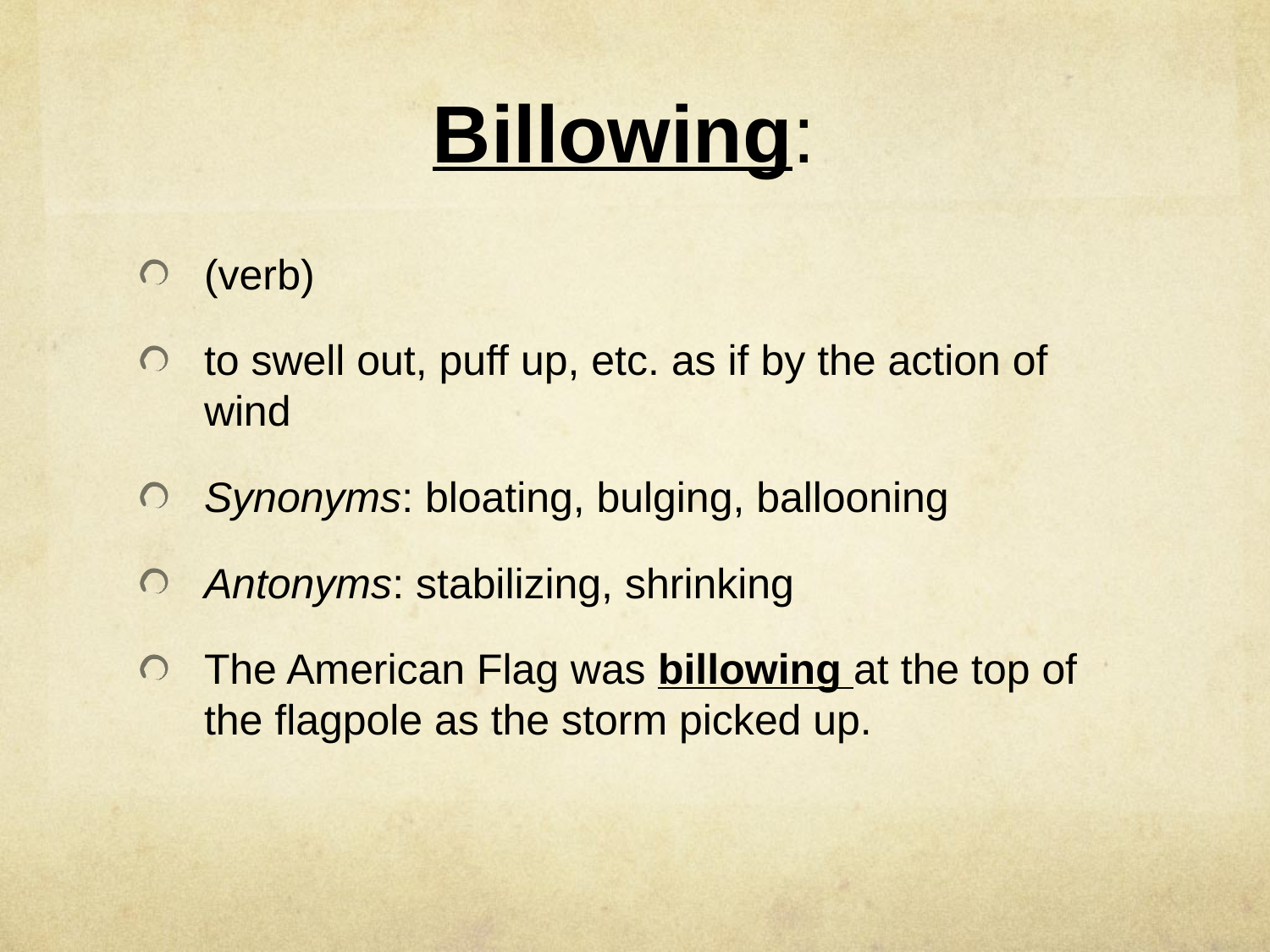

# Billowing:
(verb)
to swell out, puff up, etc. as if by the action of wind
Synonyms: bloating, bulging, ballooning
Antonyms: stabilizing, shrinking
The American Flag was billowing at the top of the flagpole as the storm picked up.